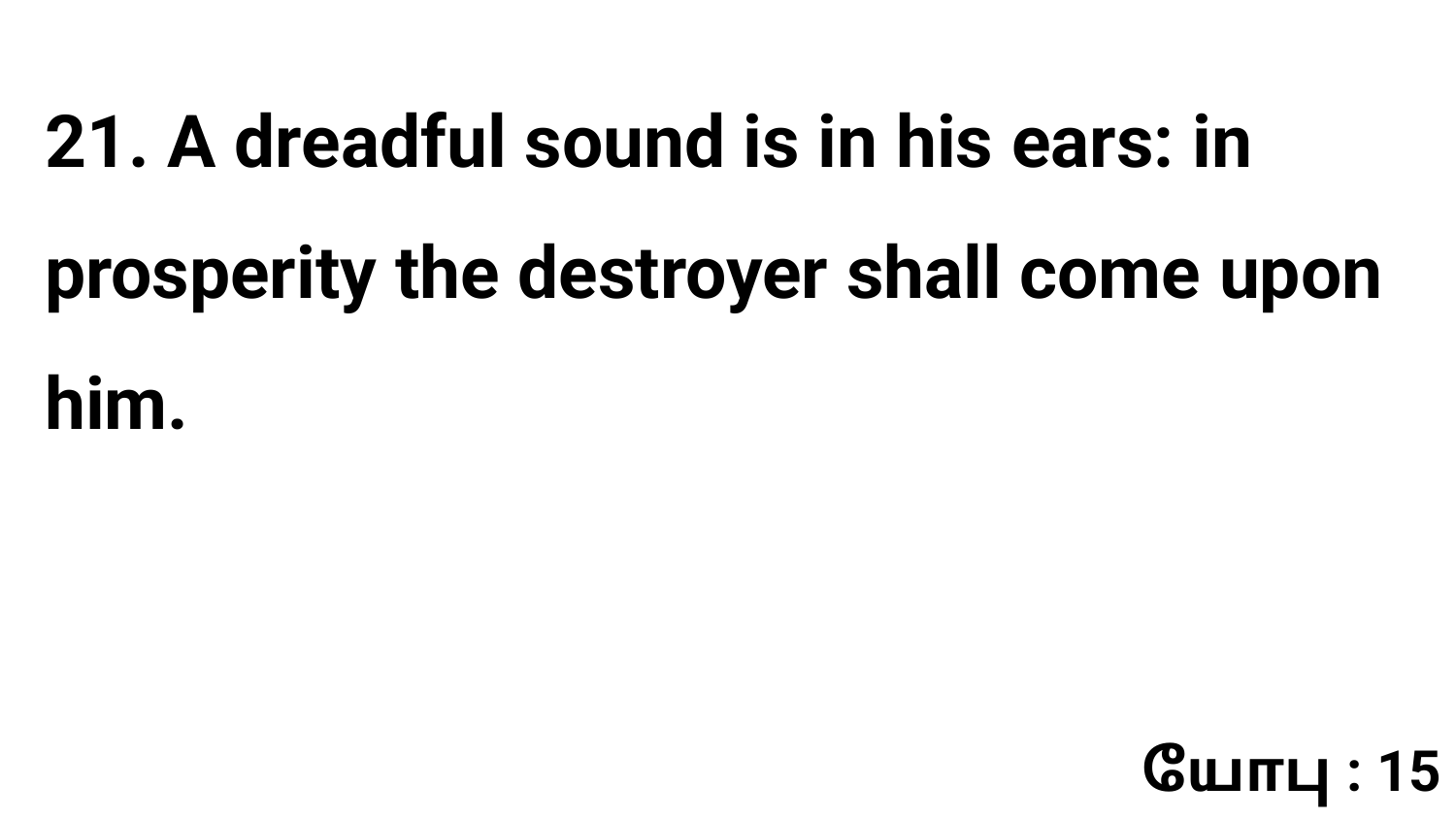

21. A dreadful sound is in his ears: in prosperity the destroyer shall come upon him.
யோபு : 15